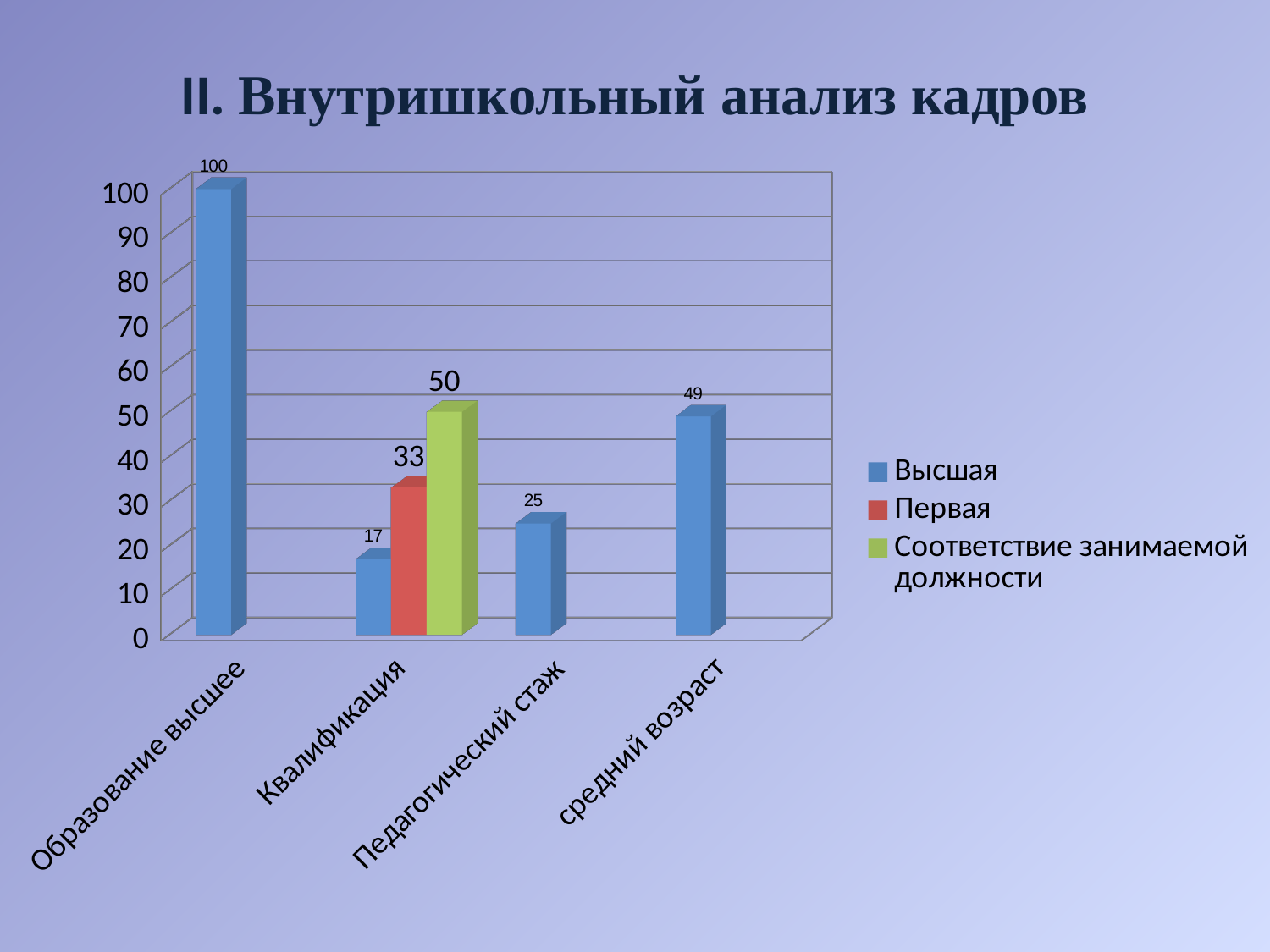

# II. Внутришкольный анализ кадров

[unsupported chart]